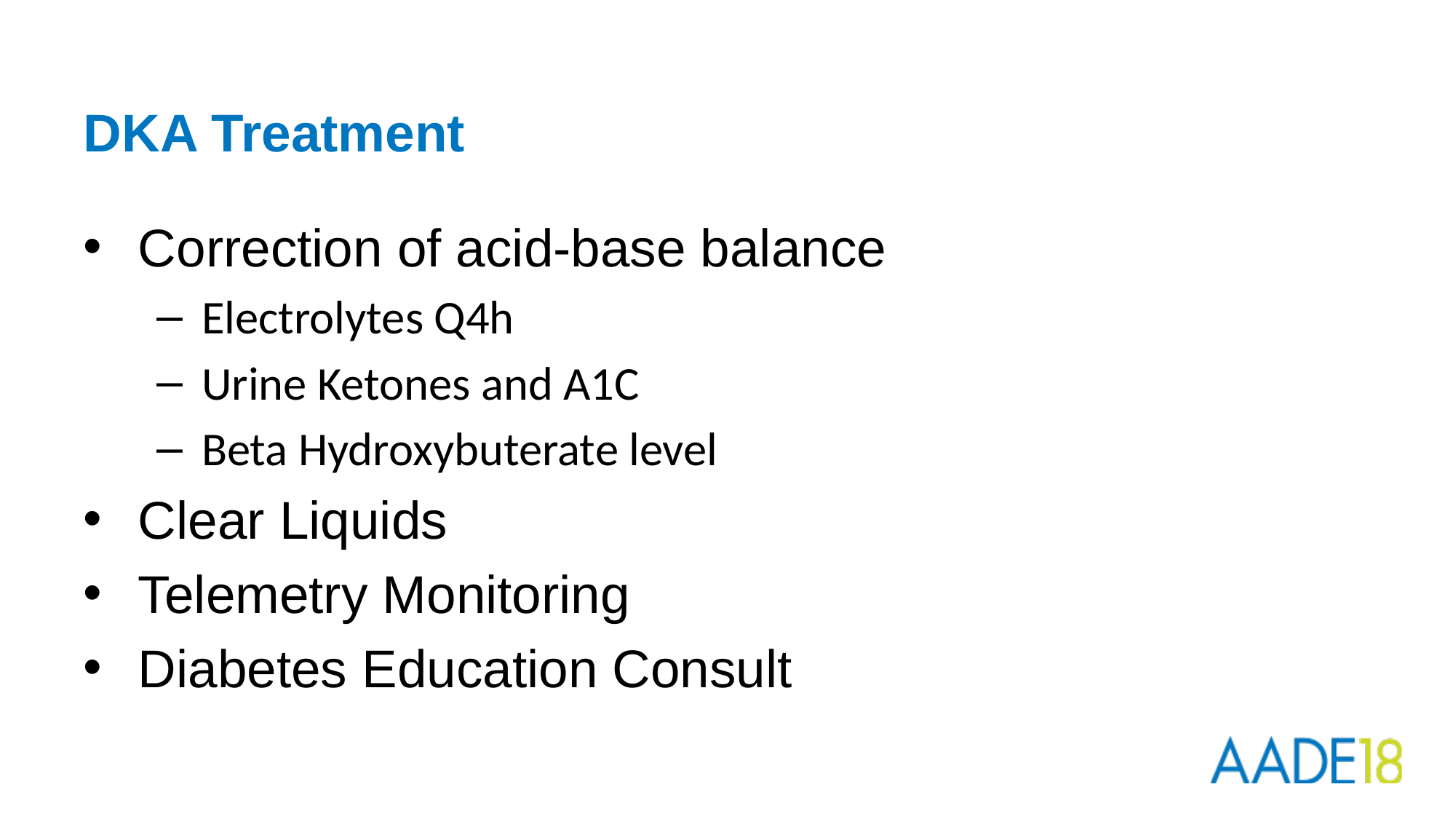

# DKA Treatment
Correction of acid-base balance
Electrolytes Q4h
Urine Ketones and A1C
Beta Hydroxybuterate level
Clear Liquids
Telemetry Monitoring
Diabetes Education Consult